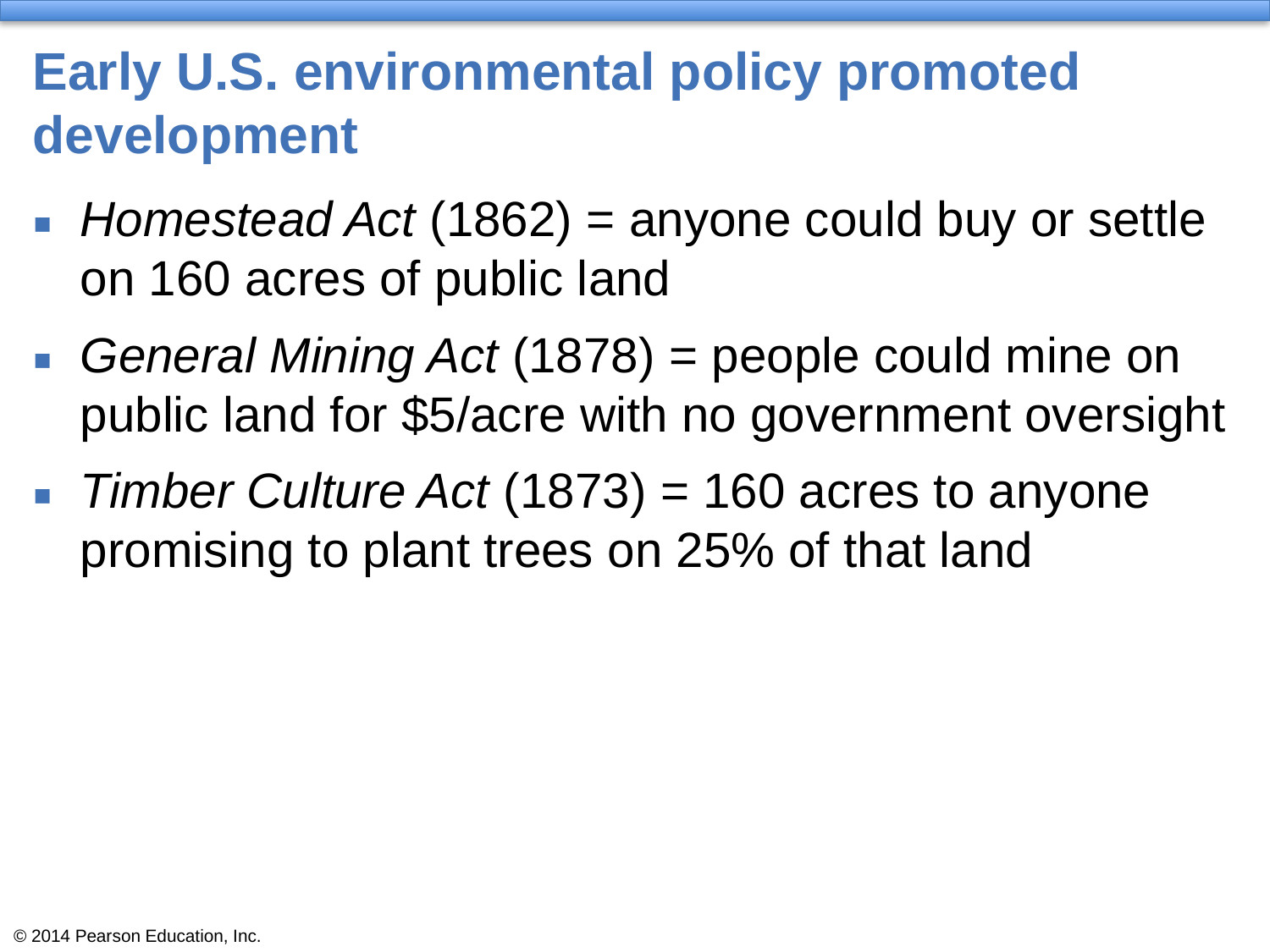

# Early U.S. environmental policy promoted development
Homestead Act (1862) = anyone could buy or settle on 160 acres of public land
General Mining Act (1878) = people could mine on public land for $5/acre with no government oversight
Timber Culture Act (1873) = 160 acres to anyone promising to plant trees on 25% of that land